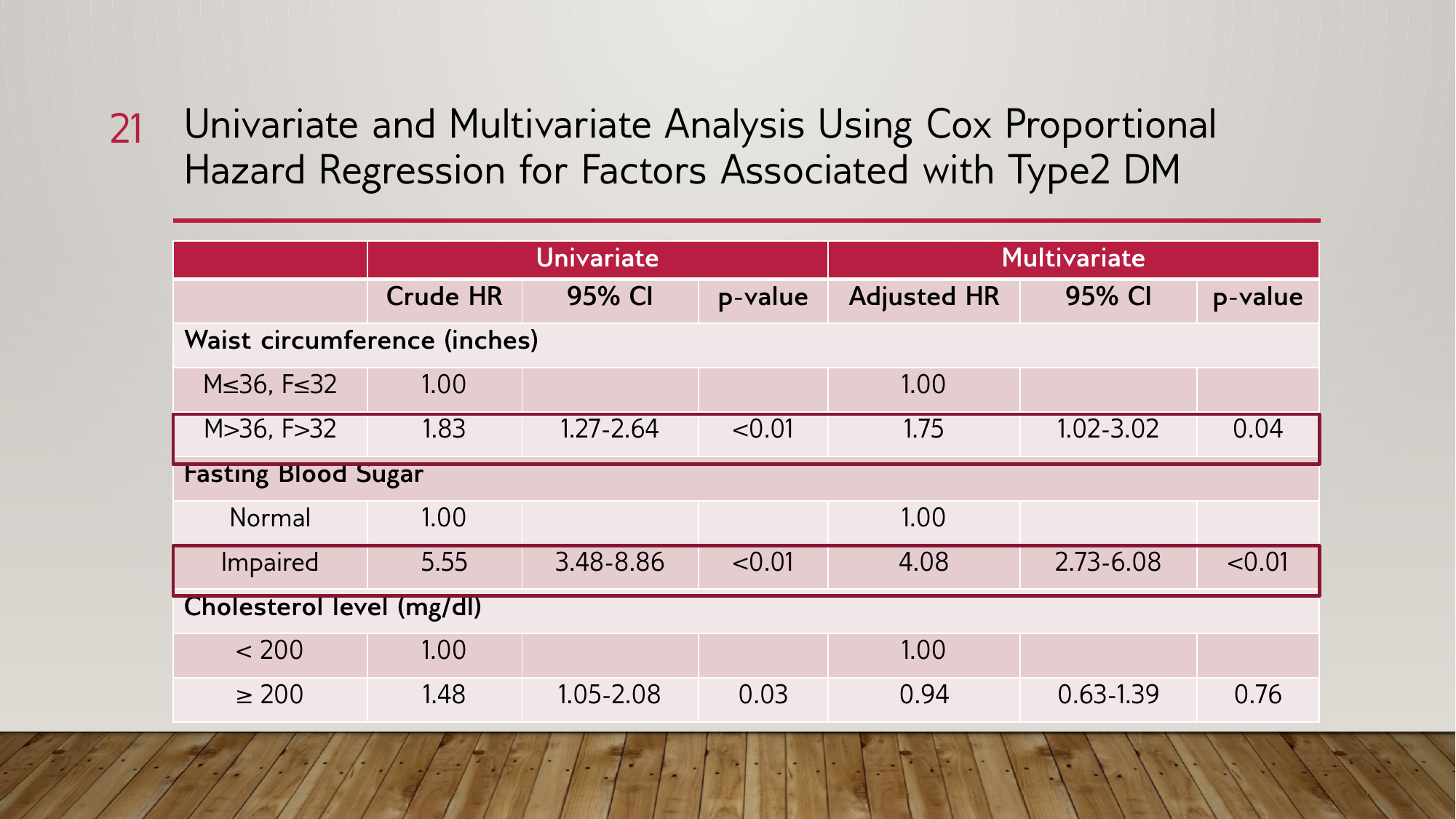

21
# Univariate and Multivariate Analysis Using Cox Proportional Hazard Regression for Factors Associated with Type2 DM
|  | Univariate |  |  | Multivariate |  |  |
| --- | --- | --- | --- | --- | --- | --- |
|  | Crude HR | 95% CI | p-value | Adjusted HR | 95% CI | p-value |
| Waist circumference (inches) |  |  |  |  |  |  |
| M≤36, F≤32 | 1.00 |  |  | 1.00 |  |  |
| M>36, F>32 | 1.83 | 1.27-2.64 | <0.01 | 1.75 | 1.02-3.02 | 0.04 |
| Fasting Blood Sugar |  |  |  |  |  |  |
| Normal | 1.00 |  |  | 1.00 |  |  |
| Impaired | 5.55 | 3.48-8.86 | <0.01 | 4.08 | 2.73-6.08 | <0.01 |
| Cholesterol level (mg/dl) |  |  |  |  |  |  |
| < 200 | 1.00 |  |  | 1.00 |  |  |
| ≥ 200 | 1.48 | 1.05-2.08 | 0.03 | 0.94 | 0.63-1.39 | 0.76 |